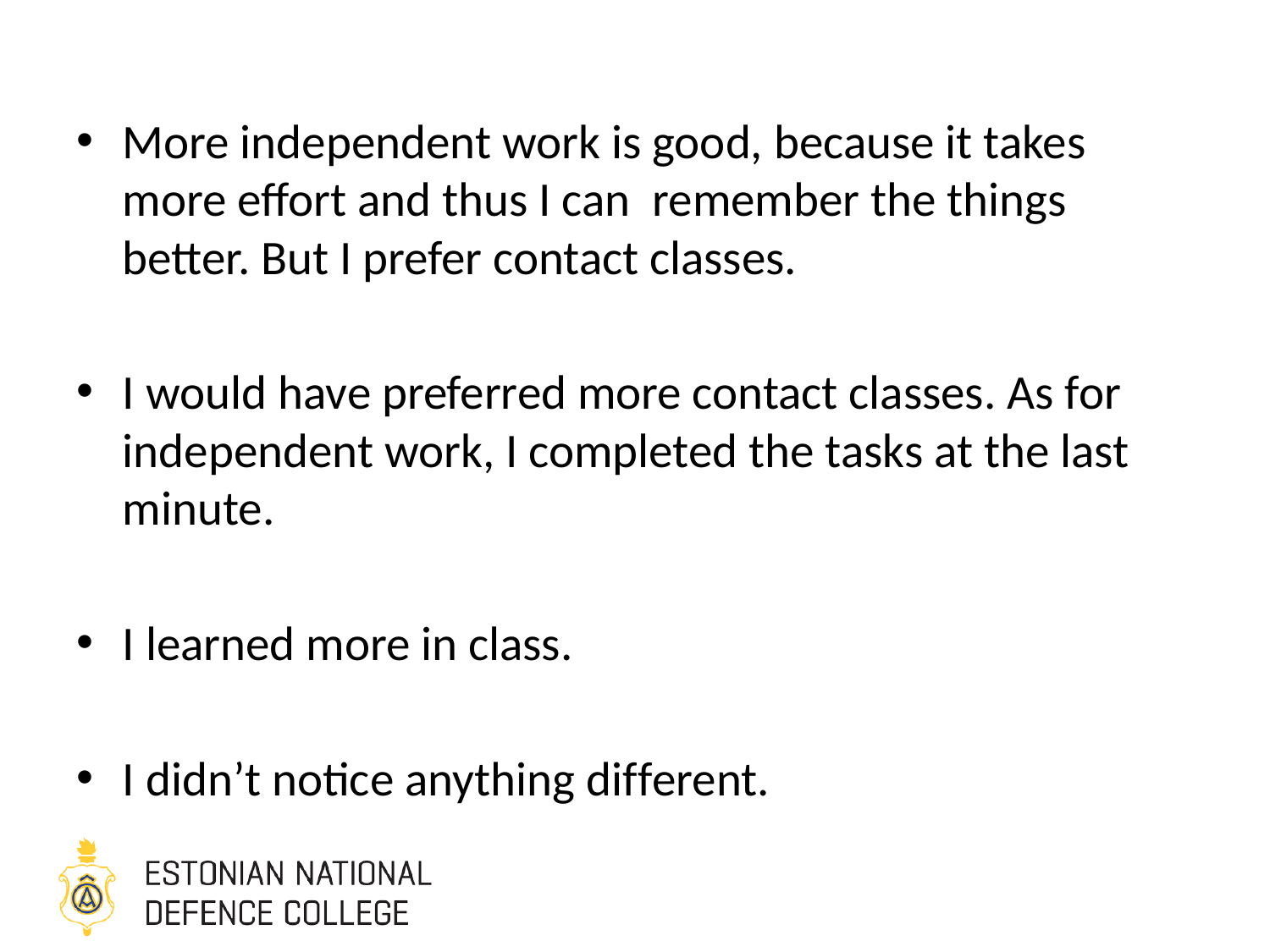

More independent work is good, because it takes more effort and thus I can  remember the things better. But I prefer contact classes.

I would have preferred more contact classes. As for independent work, I completed the tasks at the last minute.

I learned more in class.

I didn’t notice anything different.

#